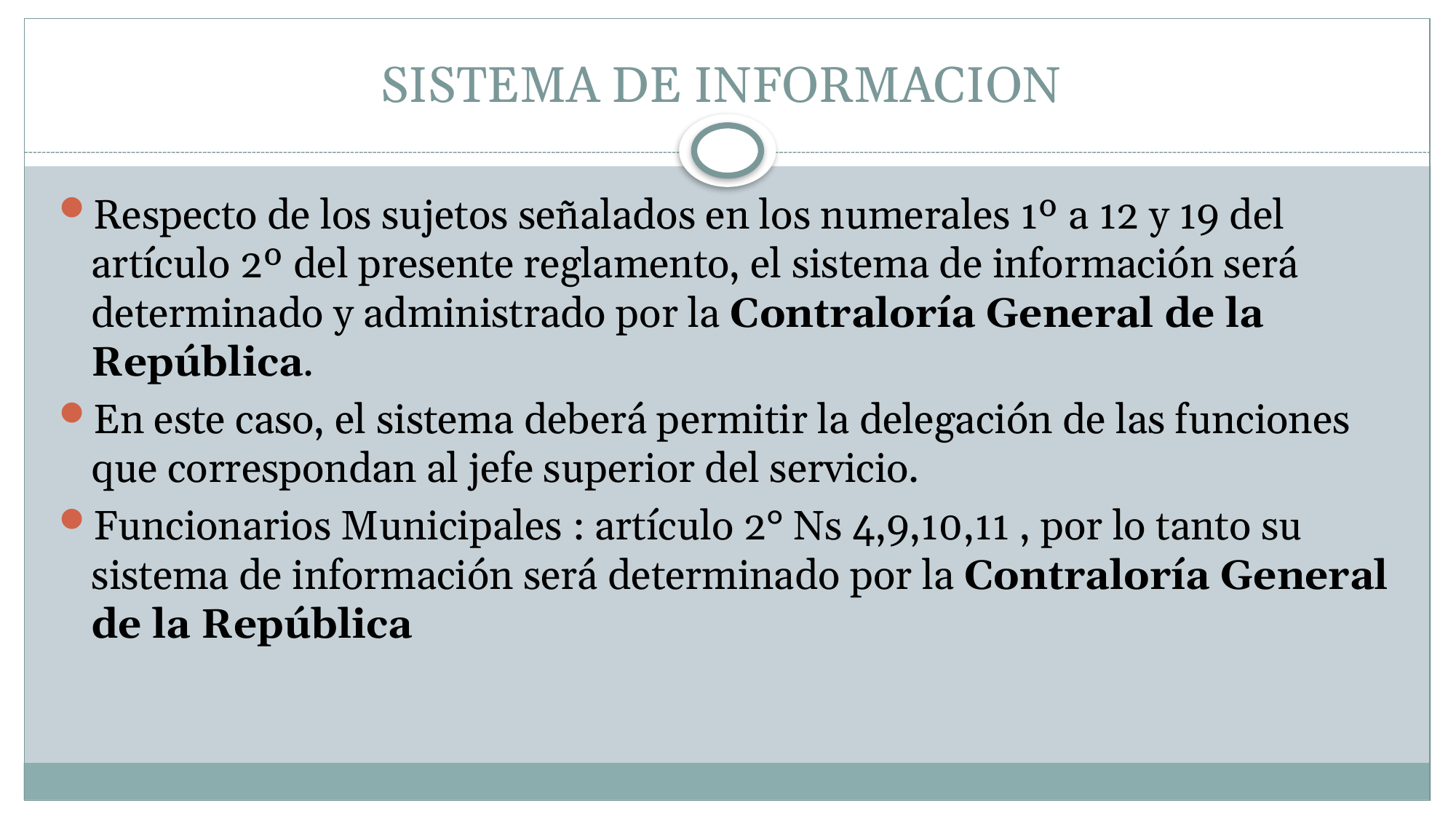

# SISTEMA DE INFORMACION
Respecto de los sujetos señalados en los numerales 1º a 12 y 19 del artículo 2º del presente reglamento, el sistema de información será determinado y administrado por la Contraloría General de la República.
En este caso, el sistema deberá permitir la delegación de las funciones que correspondan al jefe superior del servicio.
Funcionarios Municipales : artículo 2° Ns 4,9,10,11 , por lo tanto su sistema de información será determinado por la Contraloría General de la República